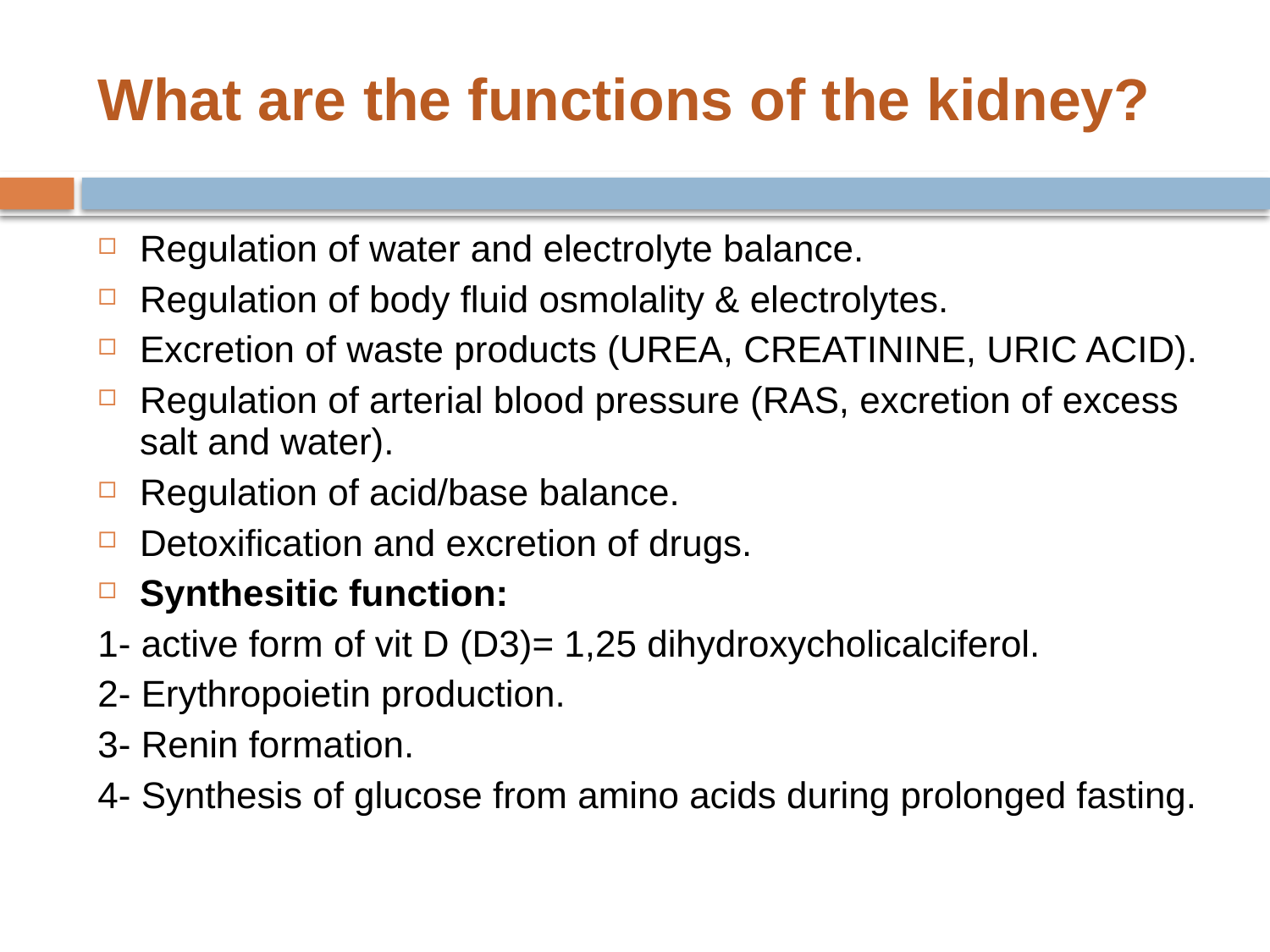

# What are the functions of the kidney?
Regulation of water and electrolyte balance.
Regulation of body fluid osmolality & electrolytes.
Excretion of waste products (UREA, CREATININE, URIC ACID).
Regulation of arterial blood pressure (RAS, excretion of excess salt and water).
Regulation of acid/base balance.
Detoxification and excretion of drugs.
Synthesitic function:
1- active form of vit D (D3)= 1,25 dihydroxycholicalciferol.
2- Erythropoietin production.
3- Renin formation.
4- Synthesis of glucose from amino acids during prolonged fasting.